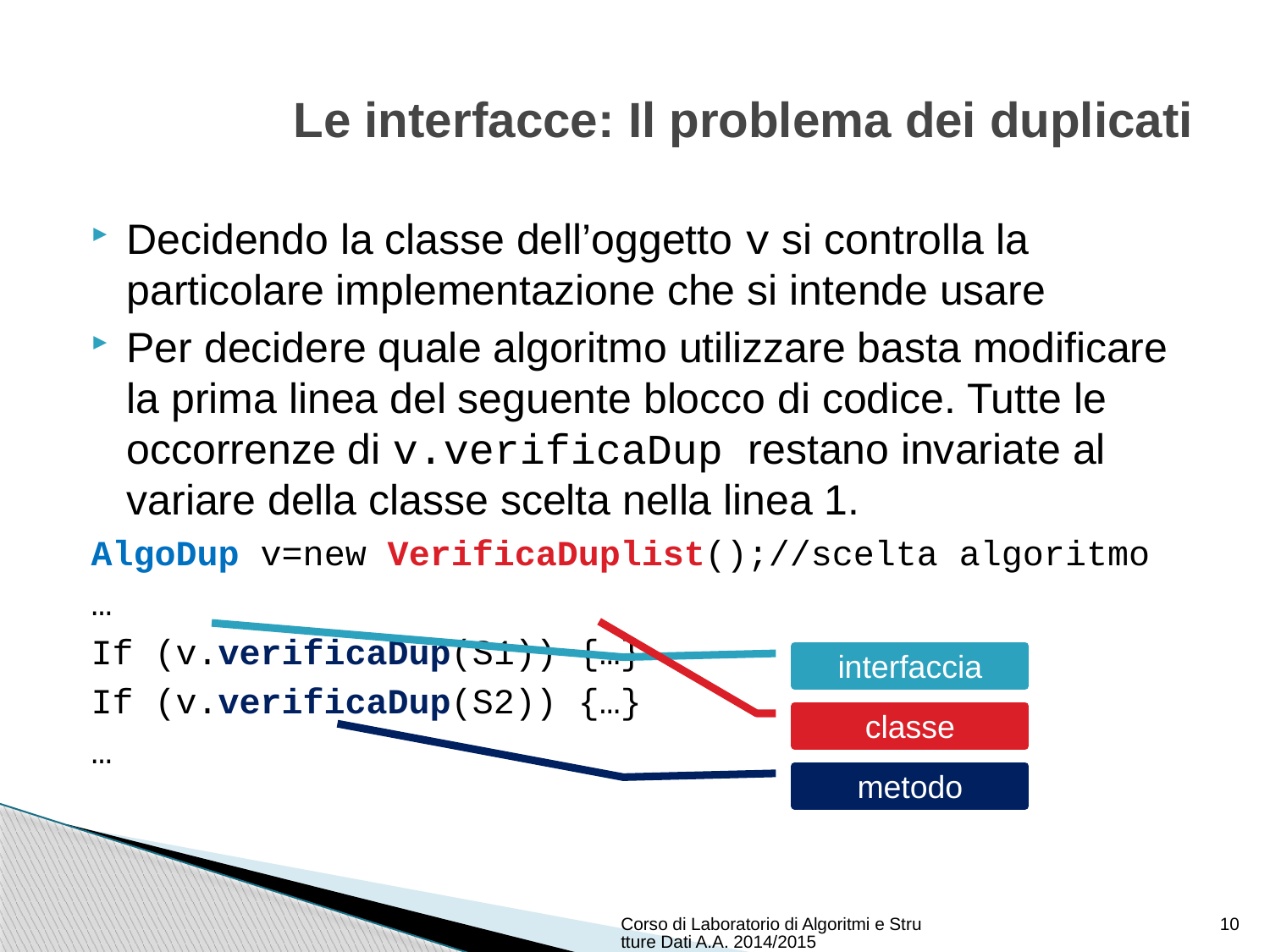

# Le interfacce: Il problema dei duplicati
Decidendo la classe dell’oggetto v si controlla la particolare implementazione che si intende usare
Per decidere quale algoritmo utilizzare basta modificare la prima linea del seguente blocco di codice. Tutte le occorrenze di v.verificaDup restano invariate al variare della classe scelta nella linea 1.
AlgoDup v=new VerificaDuplist();//scelta algoritmo
…
If (v.verificaDup(S1)) {…}
If (v.verificaDup(S2)) {…}
…

interfaccia
classe
metodo
Corso di Laboratorio di Algoritmi e Strutture Dati A.A. 2014/2015
10